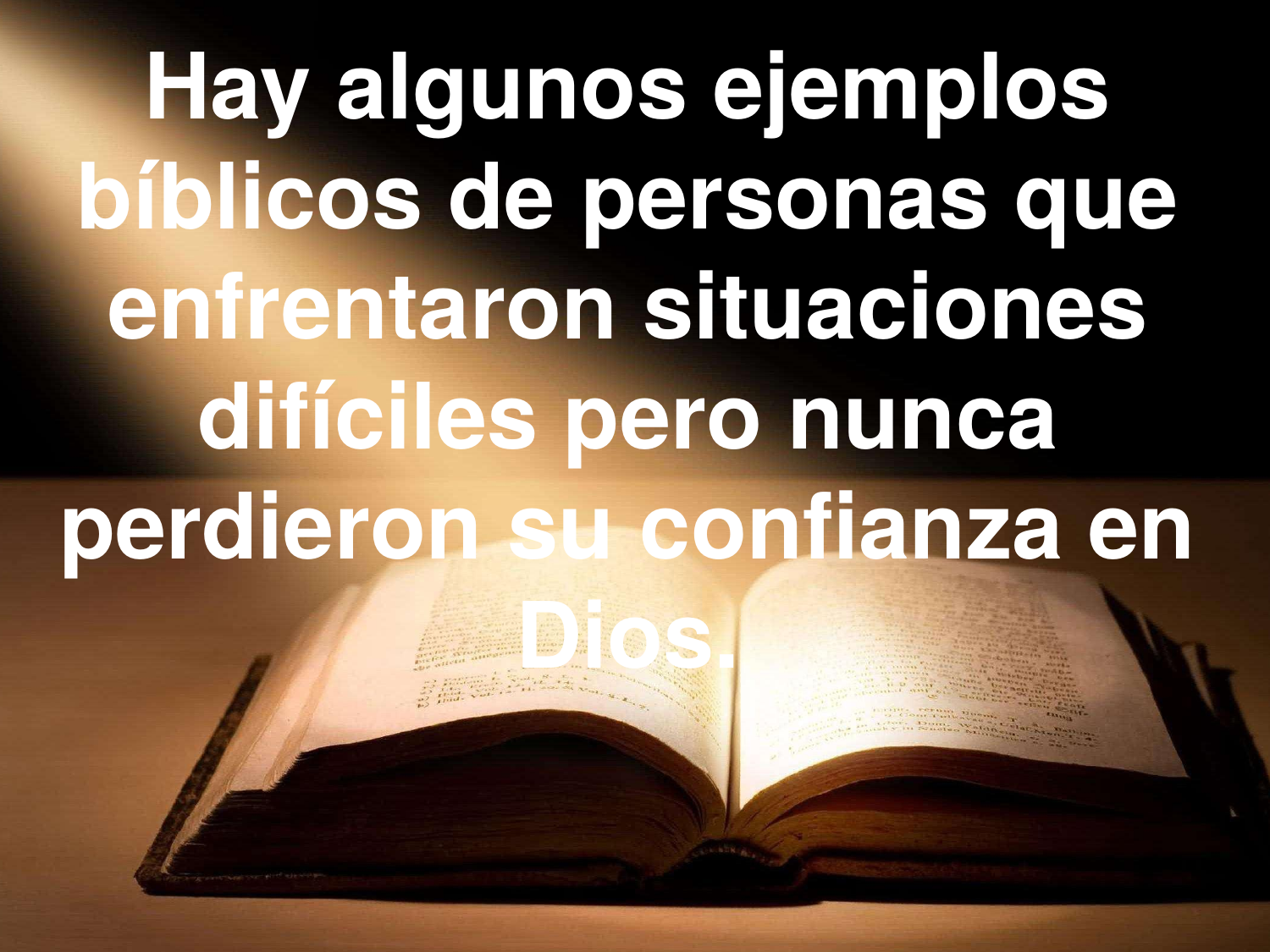

Hay algunos ejemplos bíblicos de personas que enfrentaron situaciones difíciles pero nunca perdieron su confianza en Dios.